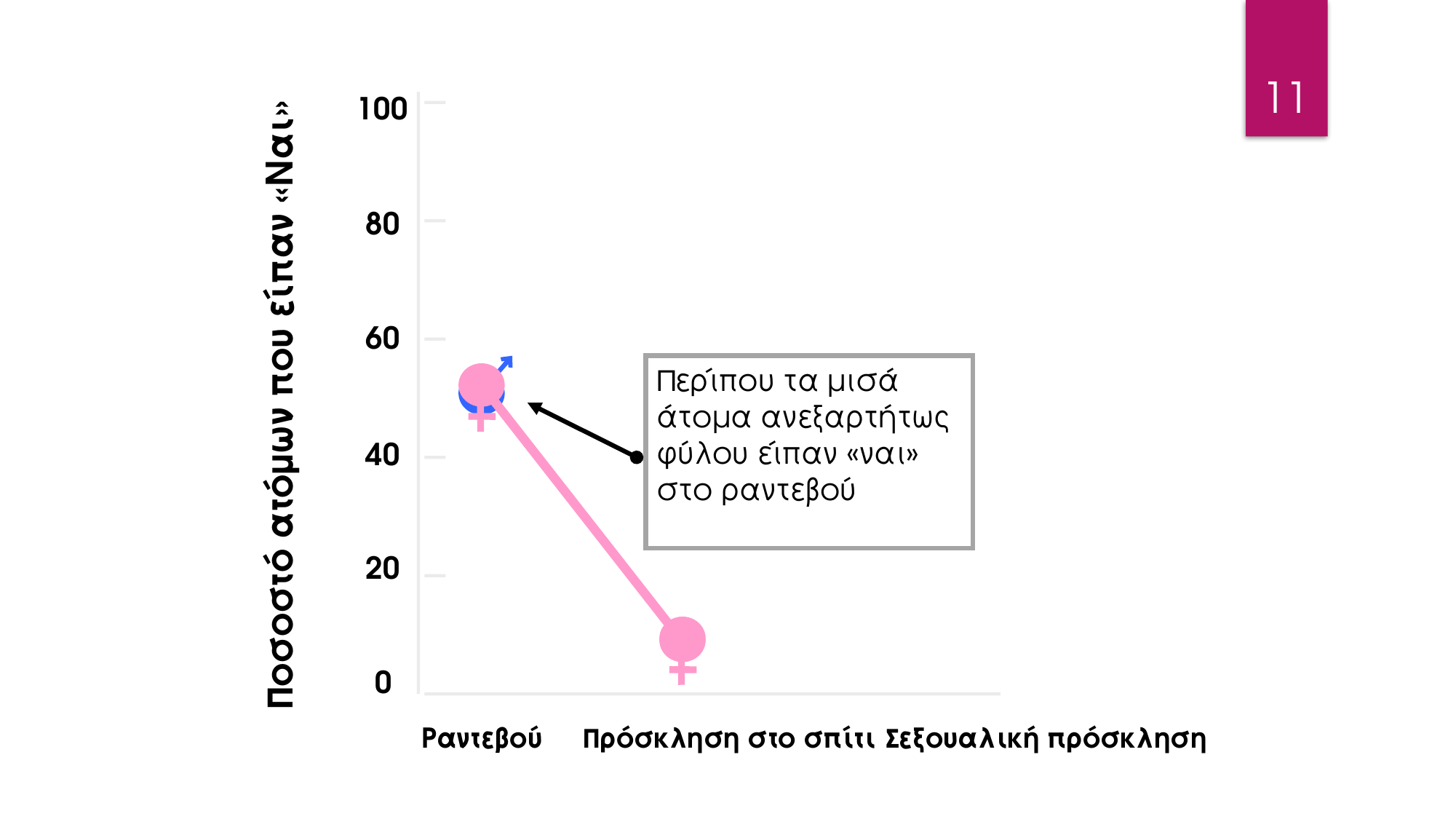

11
100

80

60

Περίπου τα μισά άτομα ανεξαρτήτως φύλου είπαν «ναι» στο ραντεβού

Ποσοστό ατόμων που είπαν «Ναι»

40

20

0

Ραντεβού
Πρόσκληση στο σπίτι
Σεξουαλική πρόσκληση